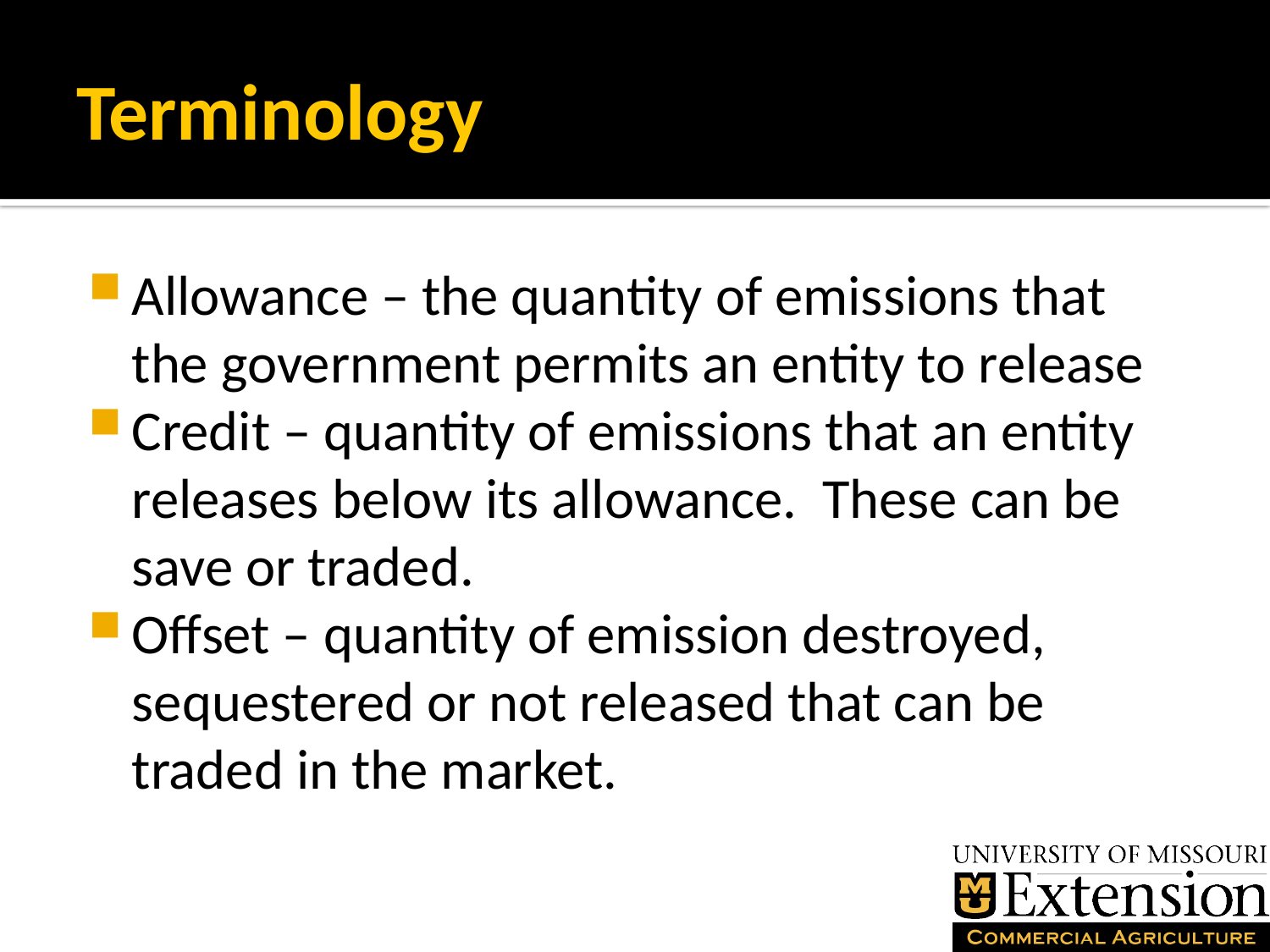

# Terminology
Allowance – the quantity of emissions that the government permits an entity to release
Credit – quantity of emissions that an entity releases below its allowance.  These can be save or traded.
Offset – quantity of emission destroyed, sequestered or not released that can be traded in the market.